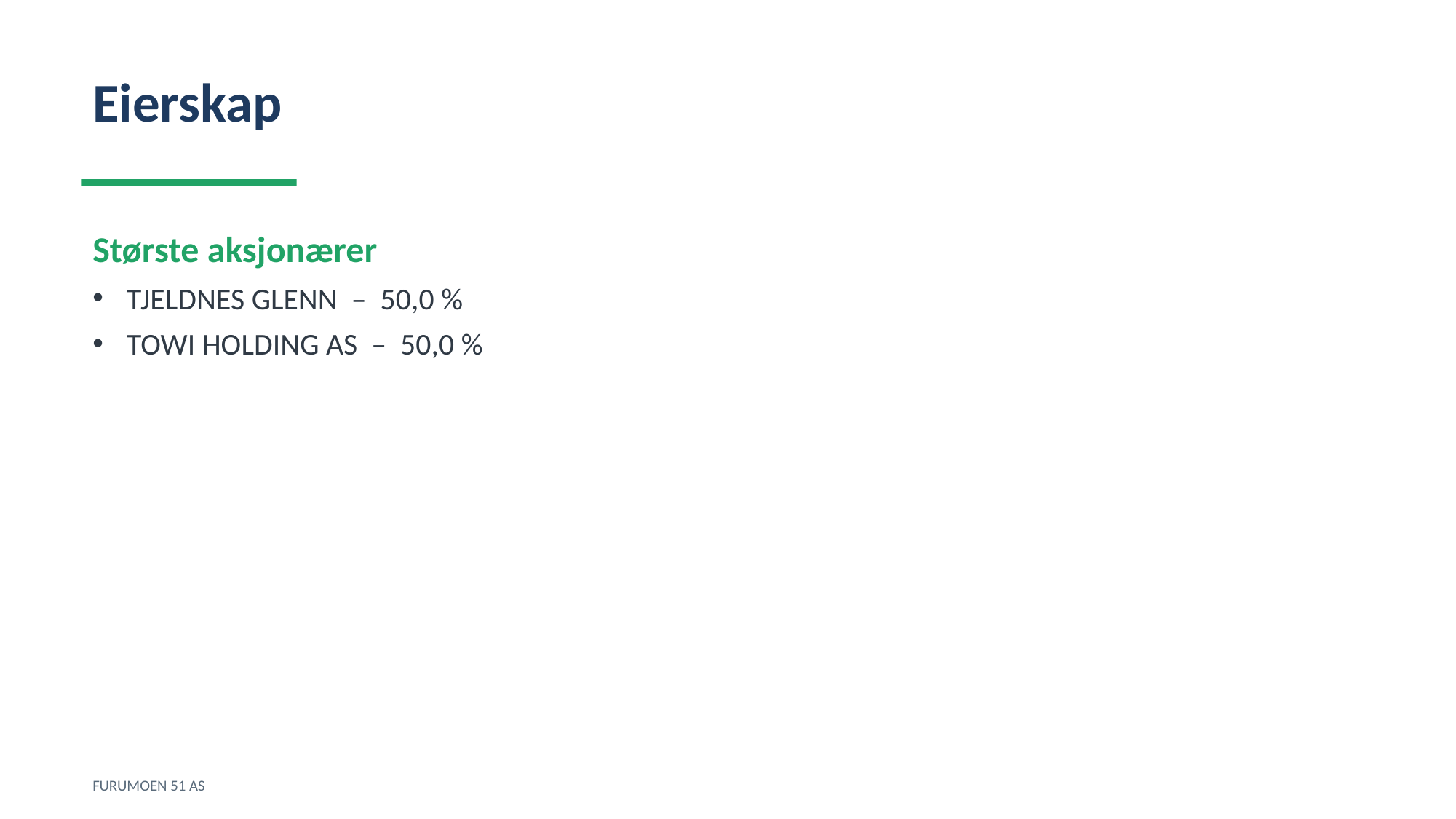

Eierskap

Største aksjonærer
TJELDNES GLENN  –  50,0 %
TOWI HOLDING AS  –  50,0 %
FURUMOEN 51 AS